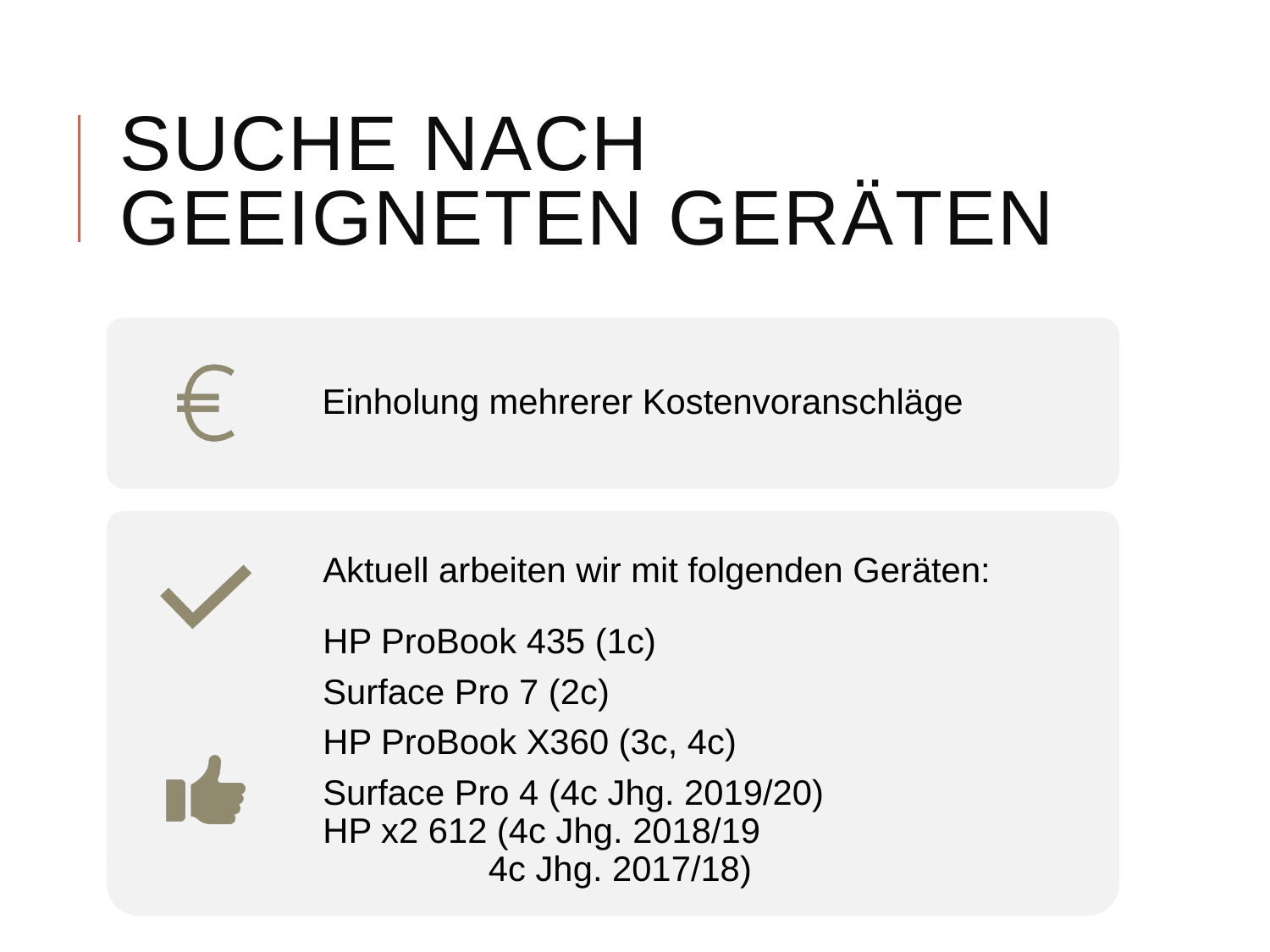

# Suche nach geeigneten Geräten
Einholung mehrerer Kostenvoranschläge
Aktuell arbeiten wir mit folgenden Geräten:
HP ProBook 435 (1c)
Surface Pro 7 (2c)
HP ProBook X360 (3c, 4c)
Surface Pro 4 (4c Jhg. 2019/20)
HP x2 612 (4c Jhg. 2018/19
                 4c Jhg. 2017/18)